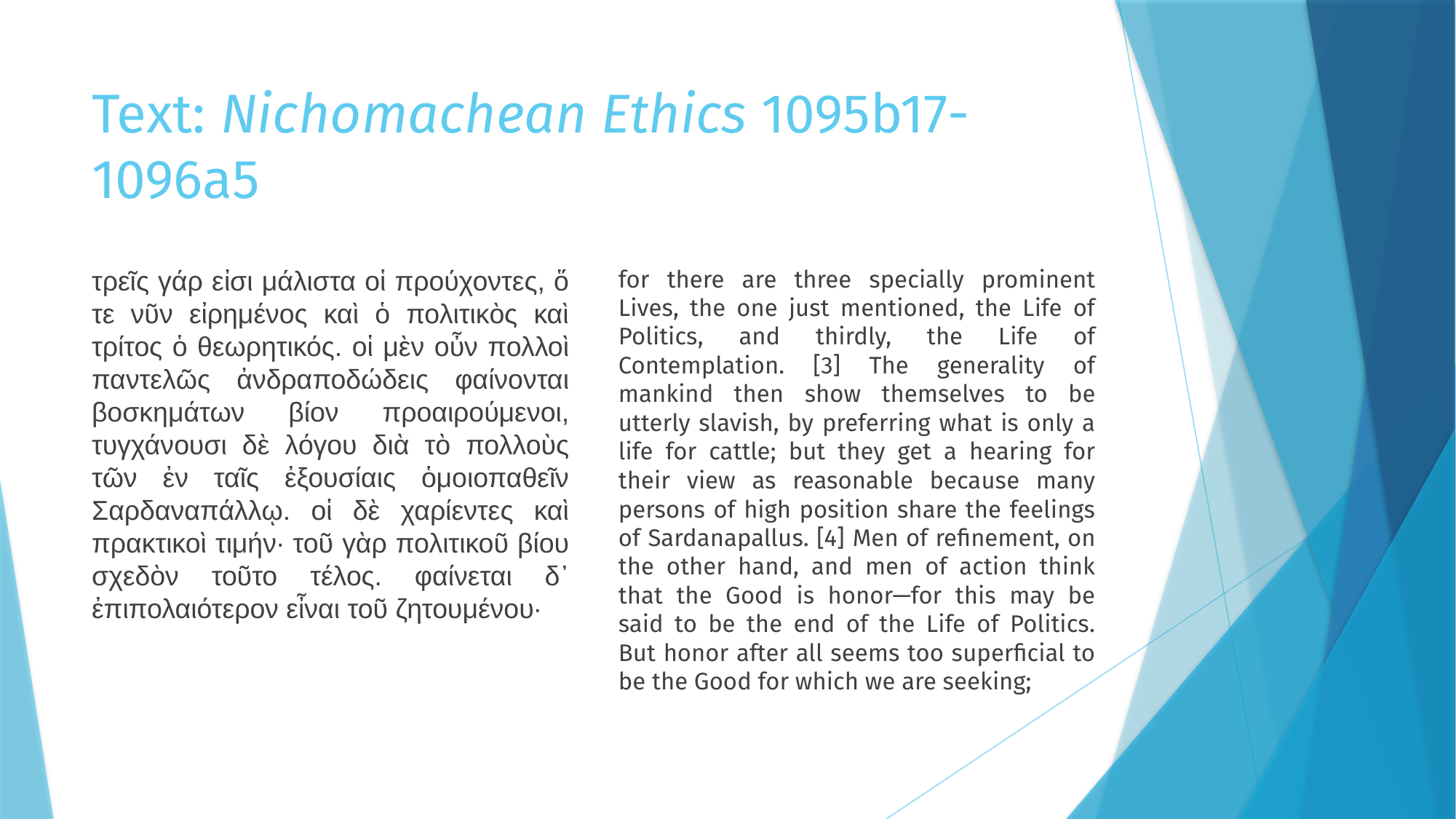

# Text: Nichomachean Ethics 1095b17-1096a5
τρεῖς γάρ εἰσι μάλιστα οἱ προύχοντες, ὅ τε νῦν εἰρημένος καὶ ὁ πολιτικὸς καὶ τρίτος ὁ θεωρητικός. οἱ μὲν οὖν πολλοὶ παντελῶς ἀνδραποδώδεις φαίνονται βοσκημάτων βίον προαιρούμενοι, τυγχάνουσι δὲ λόγου διὰ τὸ πολλοὺς τῶν ἐν ταῖς ἐξουσίαις ὁμοιοπαθεῖν Σαρδαναπάλλῳ. οἱ δὲ χαρίεντες καὶ πρακτικοὶ τιμήν· τοῦ γὰρ πολιτικοῦ βίου σχεδὸν τοῦτο τέλος. φαίνεται δ᾽ ἐπιπολαιότερον εἶναι τοῦ ζητουμένου·
for there are three specially prominent Lives, the one just mentioned, the Life of Politics, and thirdly, the Life of Contemplation. [3] The generality of mankind then show themselves to be utterly slavish, by preferring what is only a life for cattle; but they get a hearing for their view as reasonable because many persons of high position share the feelings of Sardanapallus. [4] Men of refinement, on the other hand, and men of action think that the Good is honor—for this may be said to be the end of the Life of Politics. But honor after all seems too superficial to be the Good for which we are seeking;